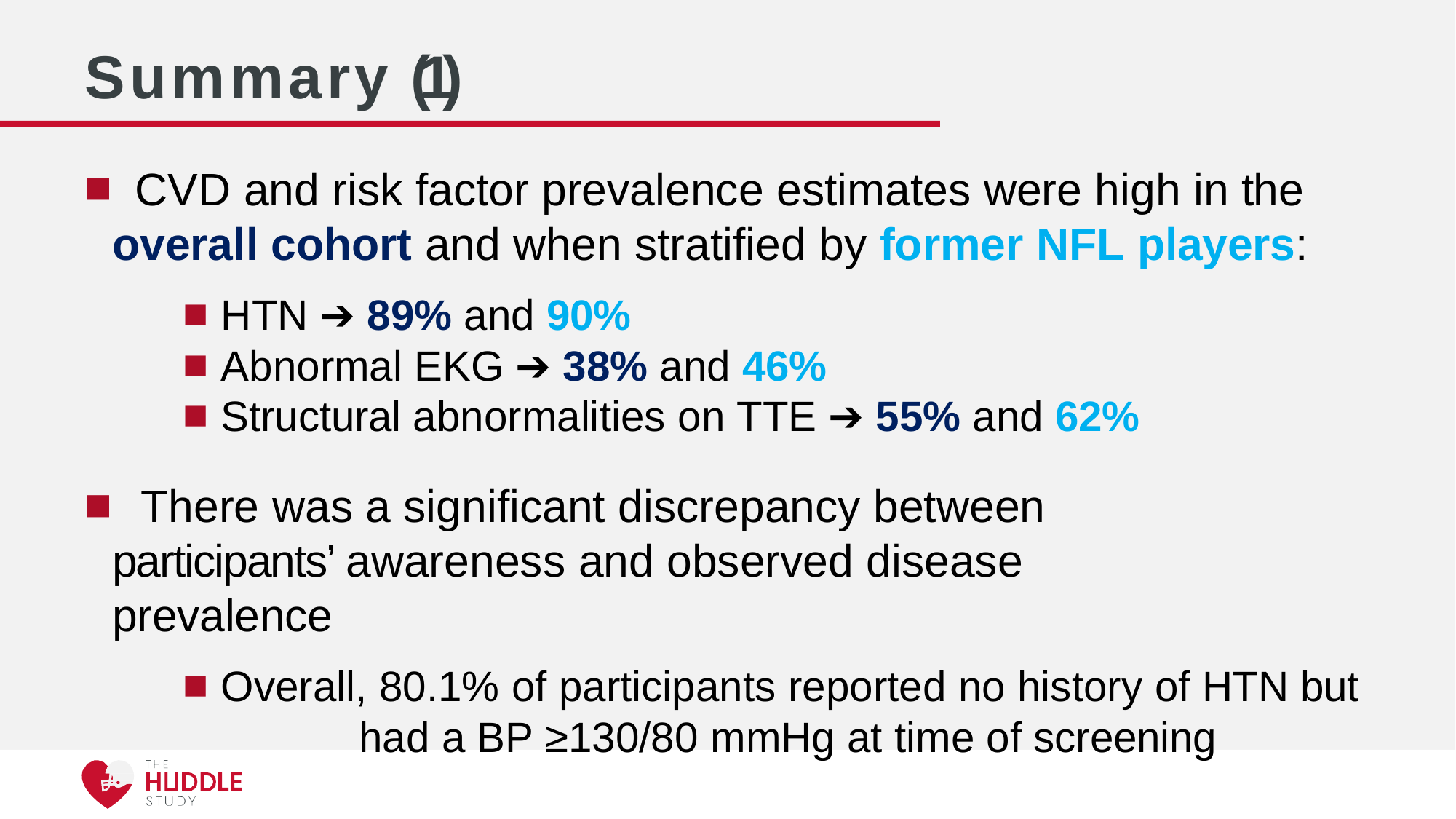

# Summary (1)
CVD and risk factor prevalence estimates were high in the
overall cohort and when stratified by former NFL players:
HTN ➔ 89% and 90%
Abnormal EKG ➔ 38% and 46%
Structural abnormalities on TTE ➔ 55% and 62%
	There was a significant discrepancy between participants’ awareness and observed disease prevalence
Overall, 80.1% of participants reported no history of HTN but 	had a BP ≥130/80 mmHg at time of screening